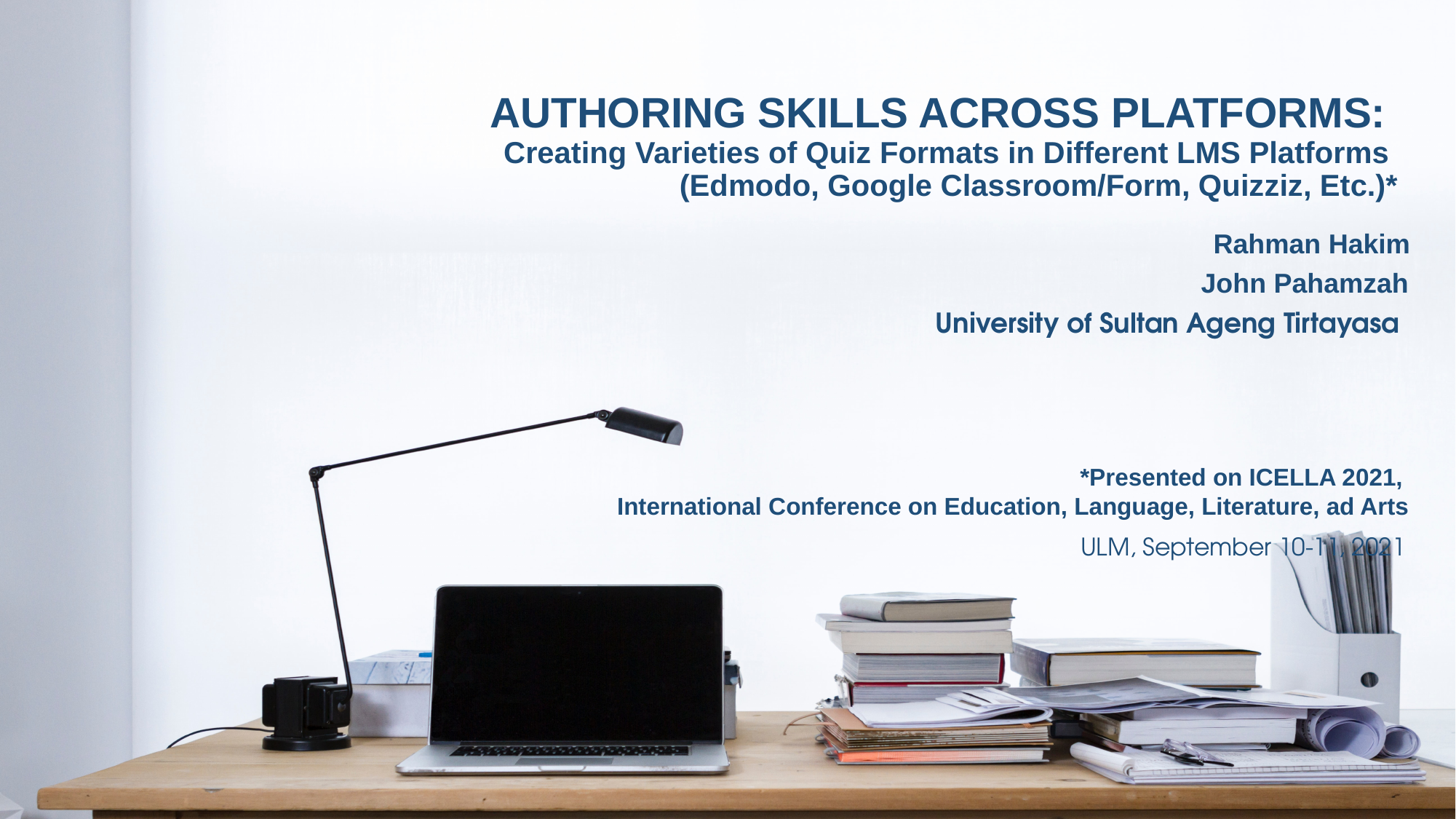

AUTHORING SKILLS ACROSS PLATFORMS:
Creating Varieties of Quiz Formats in Different LMS Platforms
(Edmodo, Google Classroom/Form, Quizziz, Etc.)*
Rahman Hakim
John Pahamzah
University of Sultan Ageng Tirtayasa
*Presented on ICELLA 2021,
International Conference on Education, Language, Literature, ad Arts
ULM, September 10-11, 2021